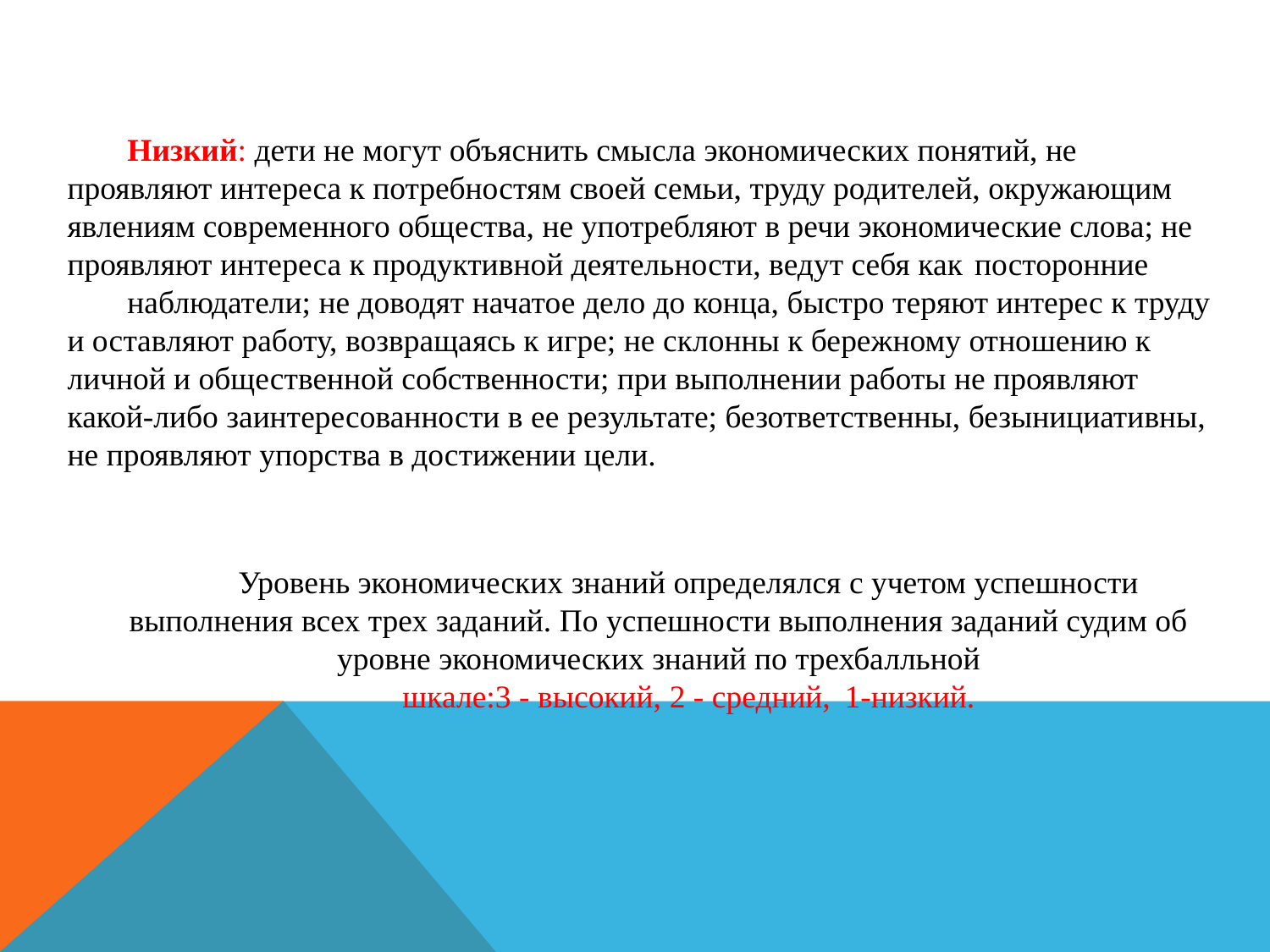

Низкий: дети не могут объяснить смысла экономических понятий, не проявляют интереса к потребностям своей семьи, труду родителей, окружающим явлениям современного общества, не употребляют в речи экономические слова; не проявляют интереса к продуктивной деятельности, ведут себя как посторонние
наблюдатели; не доводят начатое дело до конца, быстро теряют интерес к труду и оставляют работу, возвращаясь к игре; не склонны к бережному отношению к личной и общественной собственности; при выполнении работы не проявляют какой-либо заинтересованности в ее результате; безответственны, безынициативны, не проявляют упорства в достижении цели.
Уровень экономических знаний определялся с учетом успешности выполнения всех трех заданий. По успешности выполнения заданий судим об уровне экономических знаний по трехбалльной
 шкале:3 - высокий, 2 - средний, 1-низкий.